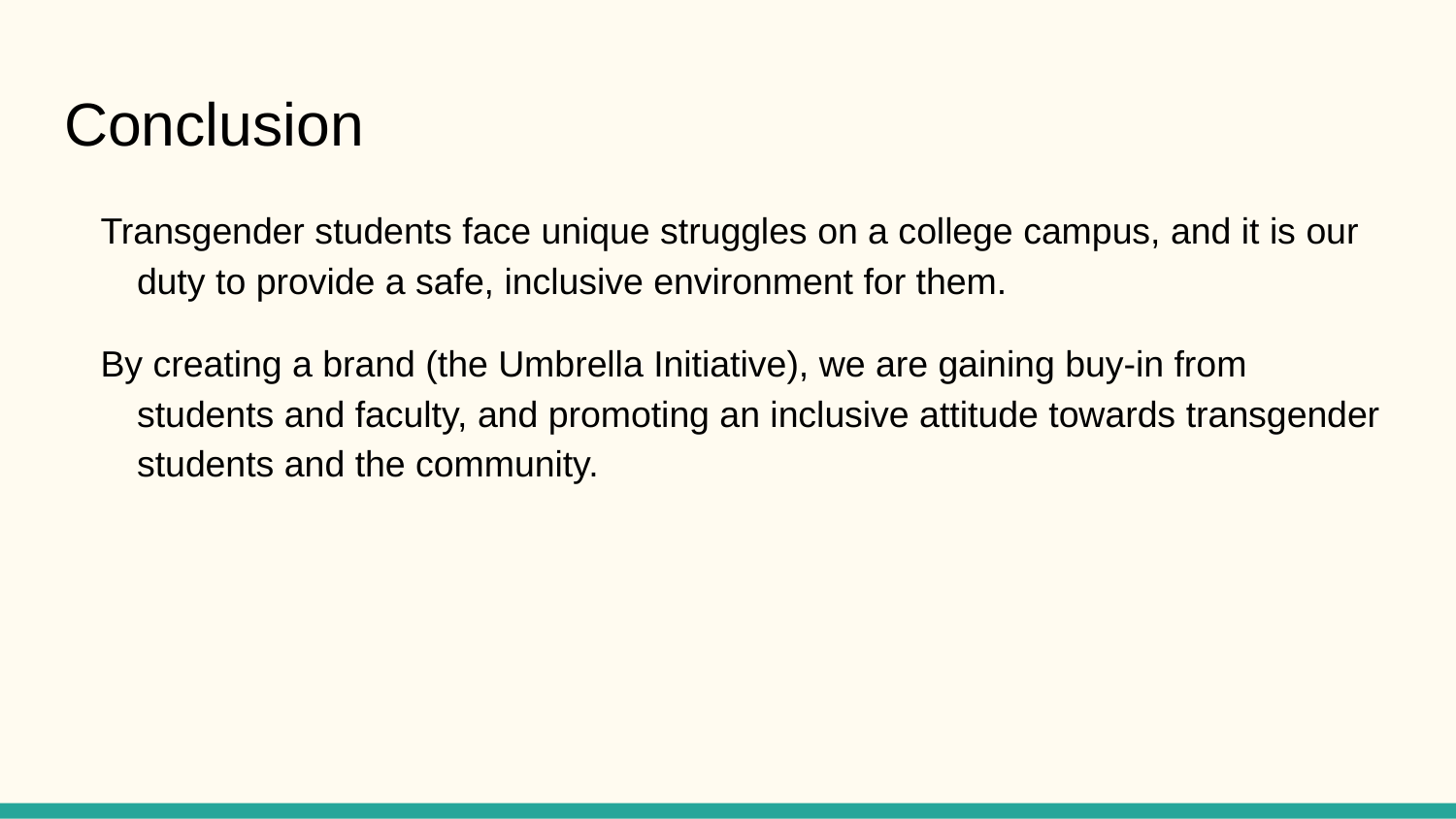

# Conclusion
Transgender students face unique struggles on a college campus, and it is our duty to provide a safe, inclusive environment for them.
By creating a brand (the Umbrella Initiative), we are gaining buy-in from students and faculty, and promoting an inclusive attitude towards transgender students and the community.